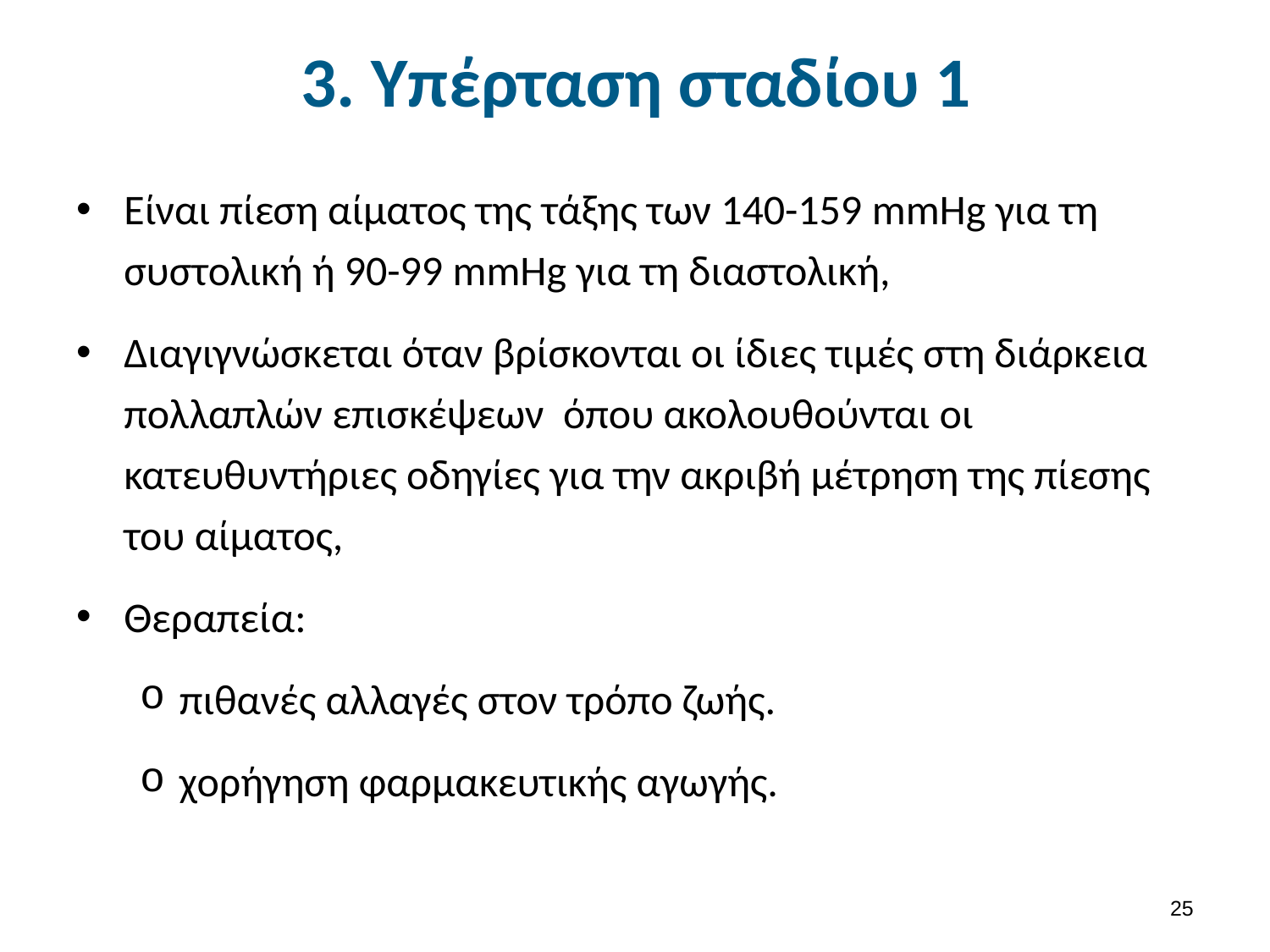

# 3. Υπέρταση σταδίου 1
Είναι πίεση αίματος της τάξης των 140-159 mmHg για τη συστολική ή 90-99 mmHg για τη διαστολική,
Διαγιγνώσκεται όταν βρίσκονται οι ίδιες τιμές στη διάρκεια πολλαπλών επισκέψεων  όπου ακολουθούνται οι κατευθυντήριες οδηγίες για την ακριβή μέτρηση της πίεσης του αίματος,
Θεραπεία:
πιθανές αλλαγές στον τρόπο ζωής.
χορήγηση φαρμακευτικής αγωγής.

25